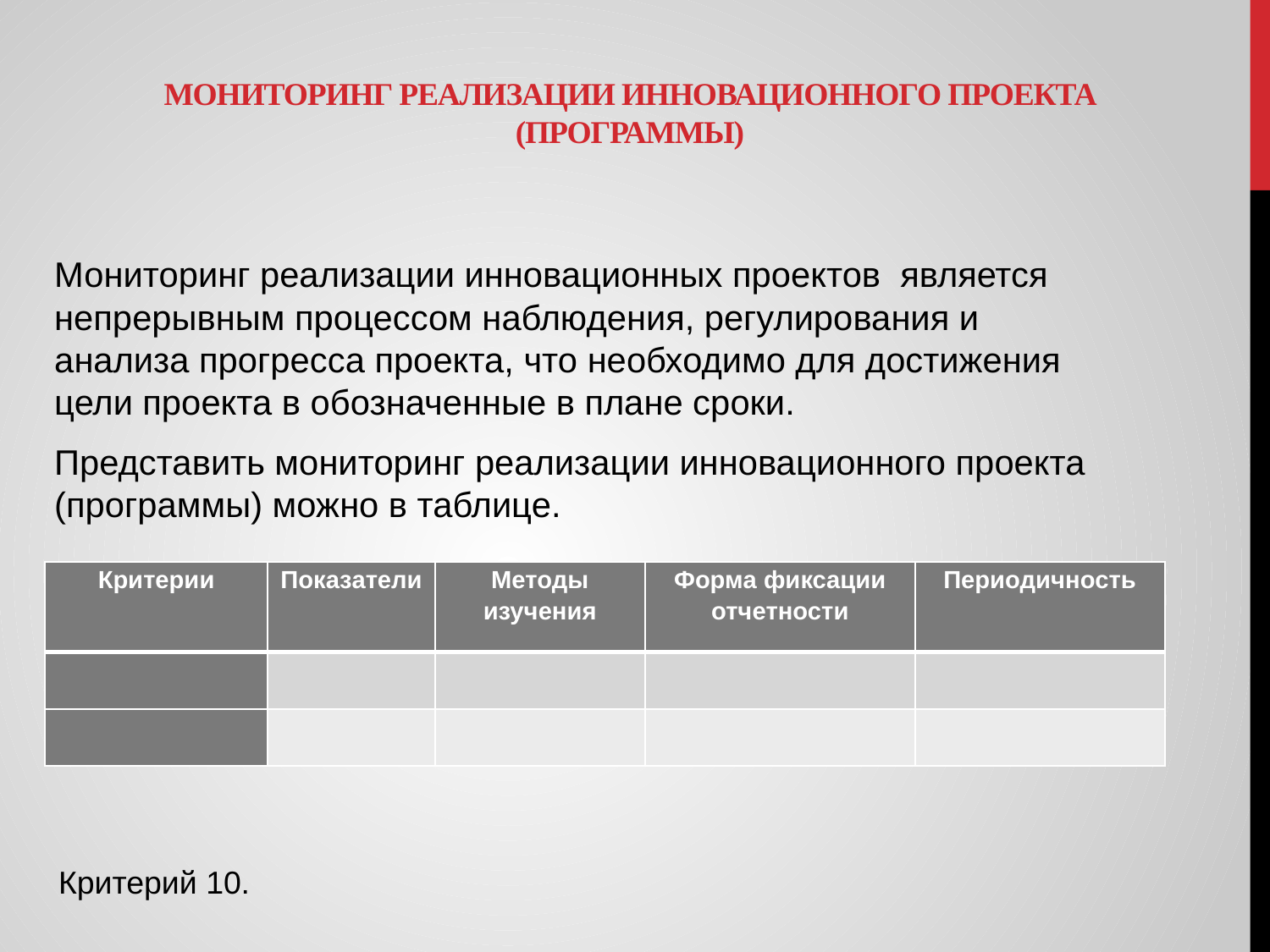

# мониторинг реализации инновационного проекта (Программы)
Мониторинг реализации инновационных проектов  является непрерывным процессом наблюдения, регулирования и анализа прогресса проекта, что необходимо для достижения цели проекта в обозначенные в плане сроки.
Представить мониторинг реализации инновационного проекта (программы) можно в таблице.

| Критерии | Показатели | Методы изучения | Форма фиксации отчетности | Периодичность |
| --- | --- | --- | --- | --- |
|  |  |  |  |  |
|  |  |  |  |  |
Критерий 10.